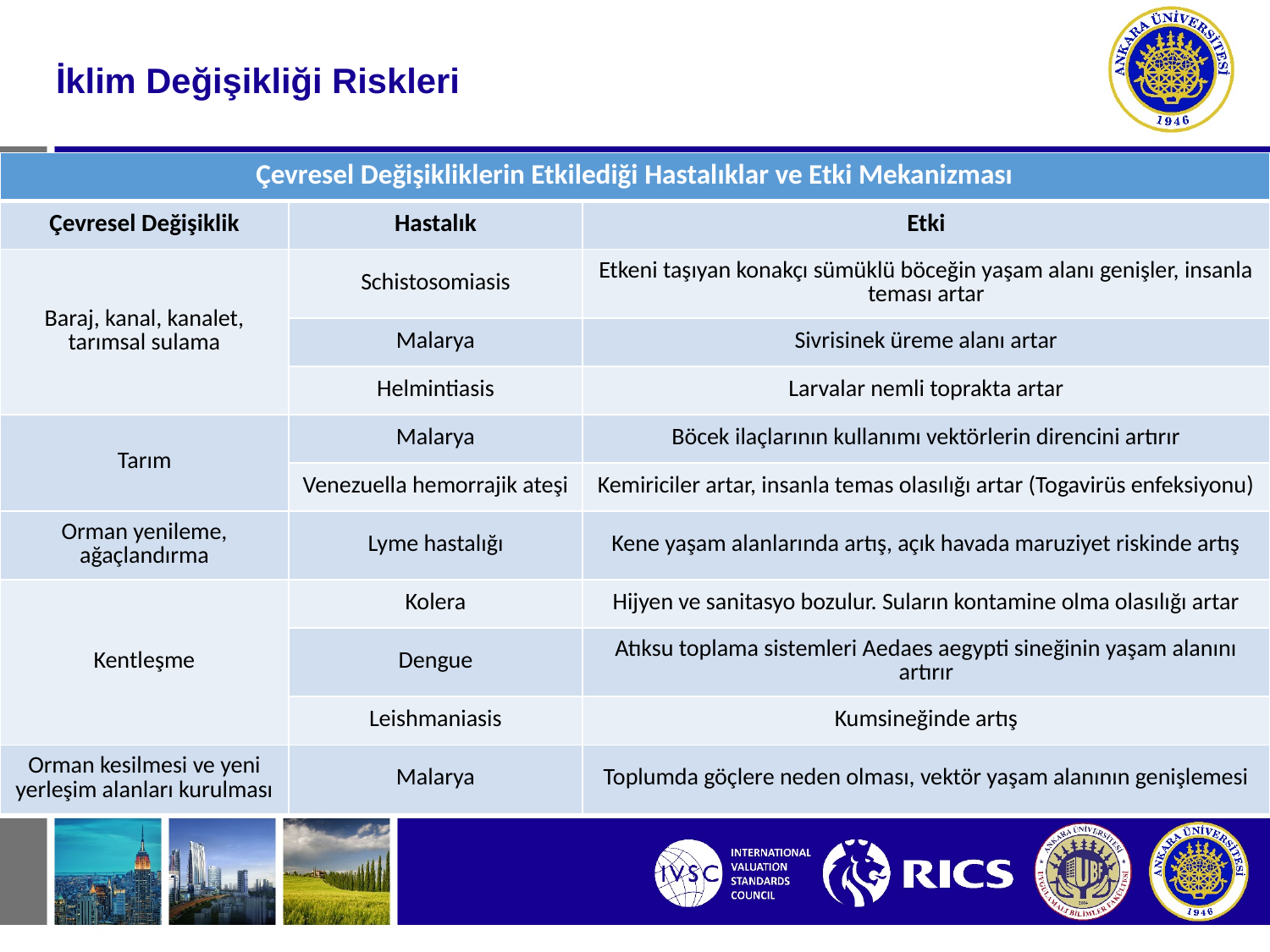

#
İklim Değişikliği Riskleri
| Çevresel Değişikliklerin Etkilediği Hastalıklar ve Etki Mekanizması |  |  |
| --- | --- | --- |
| Çevresel Değişiklik | Hastalık | Etki |
| Baraj, kanal, kanalet, tarımsal sulama | Schistosomiasis | Etkeni taşıyan konakçı sümüklü böceğin yaşam alanı genişler, insanla teması artar |
|  | Malarya | Sivrisinek üreme alanı artar |
|  | Helmintiasis | Larvalar nemli toprakta artar |
| Tarım | Malarya | Böcek ilaçlarının kullanımı vektörlerin direncini artırır |
|  | Venezuella hemorrajik ateşi | Kemiriciler artar, insanla temas olasılığı artar (Togavirüs enfeksiyonu) |
| Orman yenileme, ağaçlandırma | Lyme hastalığı | Kene yaşam alanlarında artış, açık havada maruziyet riskinde artış |
| Kentleşme | Kolera | Hijyen ve sanitasyo bozulur. Suların kontamine olma olasılığı artar |
|  | Dengue | Atıksu toplama sistemleri Aedaes aegypti sineğinin yaşam alanını artırır |
|  | Leishmaniasis | Kumsineğinde artış |
| Orman kesilmesi ve yeni yerleşim alanları kurulması | Malarya | Toplumda göçlere neden olması, vektör yaşam alanının genişlemesi |